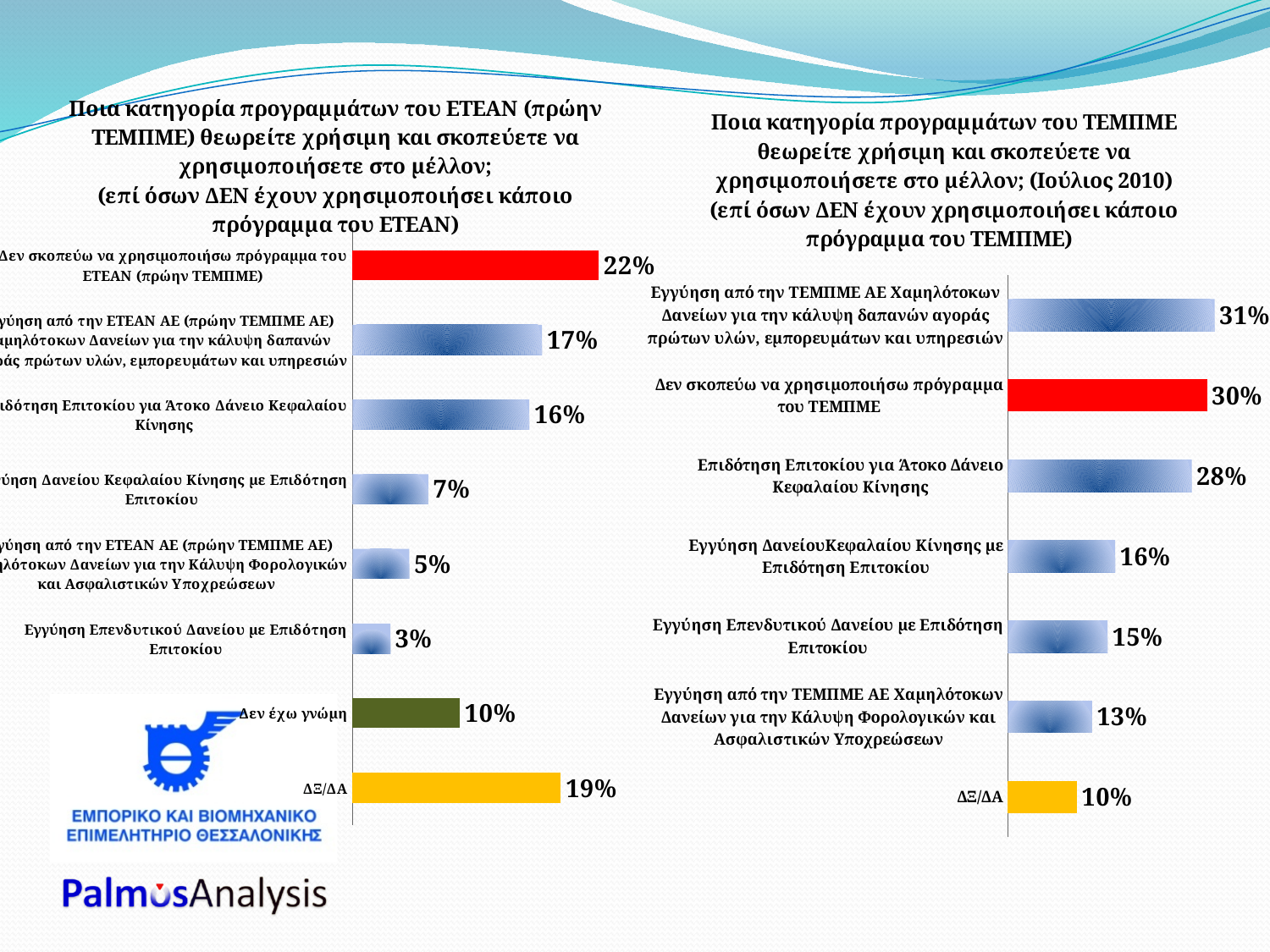

### Chart: Ποια κατηγορία προγραμμάτων του ΕΤΕΑΝ (πρώην ΤΕΜΠΜΕ) θεωρείτε χρήσιμη και σκοπεύετε να χρησιμοποιήσετε στο μέλλον;
(επί όσων ΔΕΝ έχουν χρησιμοποιήσει κάποιο πρόγραμμα του ΕΤΕΑΝ)

| Category | ΠΟΣΟΣΤΟ |
|---|---|
| Δεν σκοπεύω να χρησιμοποιήσω πρόγραμμα του ΕΤΕΑΝ (πρώην ΤΕΜΠΜΕ) | 0.2241 |
| Εγγύηση από την ΕΤΕΑΝ ΑΕ (πρώην ΤΕΜΠΜΕ ΑΕ) Χαμηλότοκων Δανείων για την κάλυψη δαπανών αγοράς πρώτων υλών, εμπορευμάτων και υπηρεσιών | 0.17240000000000041 |
| Επιδότηση Επιτοκίου για Άτοκο Δάνειο Κεφαλαίου Κίνησης | 0.1609 |
| Εγγύηση Δανείου Κεφαλαίου Κίνησης με Επιδότηση Επιτοκίου | 0.06900000000000003 |
| Εγγύηση από την ΕΤΕΑΝ ΑΕ (πρώην ΤΕΜΠΜΕ ΑΕ) Χαμηλότοκων Δανείων για την Κάλυψη Φορολογικών και Ασφαλιστικών Υποχρεώσεων | 0.0517 |
| Εγγύηση Επενδυτικού Δανείου με Επιδότηση Επιτοκίου | 0.0345 |
| Δεν έχω γνώμη | 0.09770000000000002 |
| ΔΞ/ΔΑ | 0.1897000000000008 |

### Chart: Ποια κατηγορία προγραμμάτων του ΤΕΜΠΜΕ θεωρείτε χρήσιμη και σκοπεύετε να χρησιμοποιήσετε στο μέλλον; (Ιούλιος 2010)
(επί όσων ΔΕΝ έχουν χρησιμοποιήσει κάποιο πρόγραμμα του ΤΕΜΠΜΕ)

| Category |  |
|---|---|
| ΔΞ/ΔΑ | 0.10344827586206895 |
| Εγγύηση από την ΤΕΜΠΜΕ ΑΕ Χαμηλότοκων Δανείων για την Κάλυψη Φορολογικών και Ασφαλιστικών Υποχρεώσεων | 0.12643678160919541 |
| Εγγύηση Επενδυτικού Δανείου με Επιδότηση Επιτοκίου | 0.14942528735632354 |
| Εγγύηση ΔανείουΚεφαλαίου Κίνησης με Επιδότηση Επιτοκίου | 0.16091954022988506 |
| Επιδότηση Επιτοκίου για Άτοκο Δάνειο Κεφαλαίου Κίνησης | 0.27586206896551896 |
| Δεν σκοπεύω να χρησιμοποιήσω πρόγραμμα του ΤΕΜΠΜΕ | 0.2988505747126471 |
| Εγγύηση από την ΤΕΜΠΜΕ ΑΕ Χαμηλότοκων Δανείων για την κάλυψη δαπανών αγοράς πρώτων υλών, εμπορευμάτων και υπηρεσιών | 0.31034482758620857 |